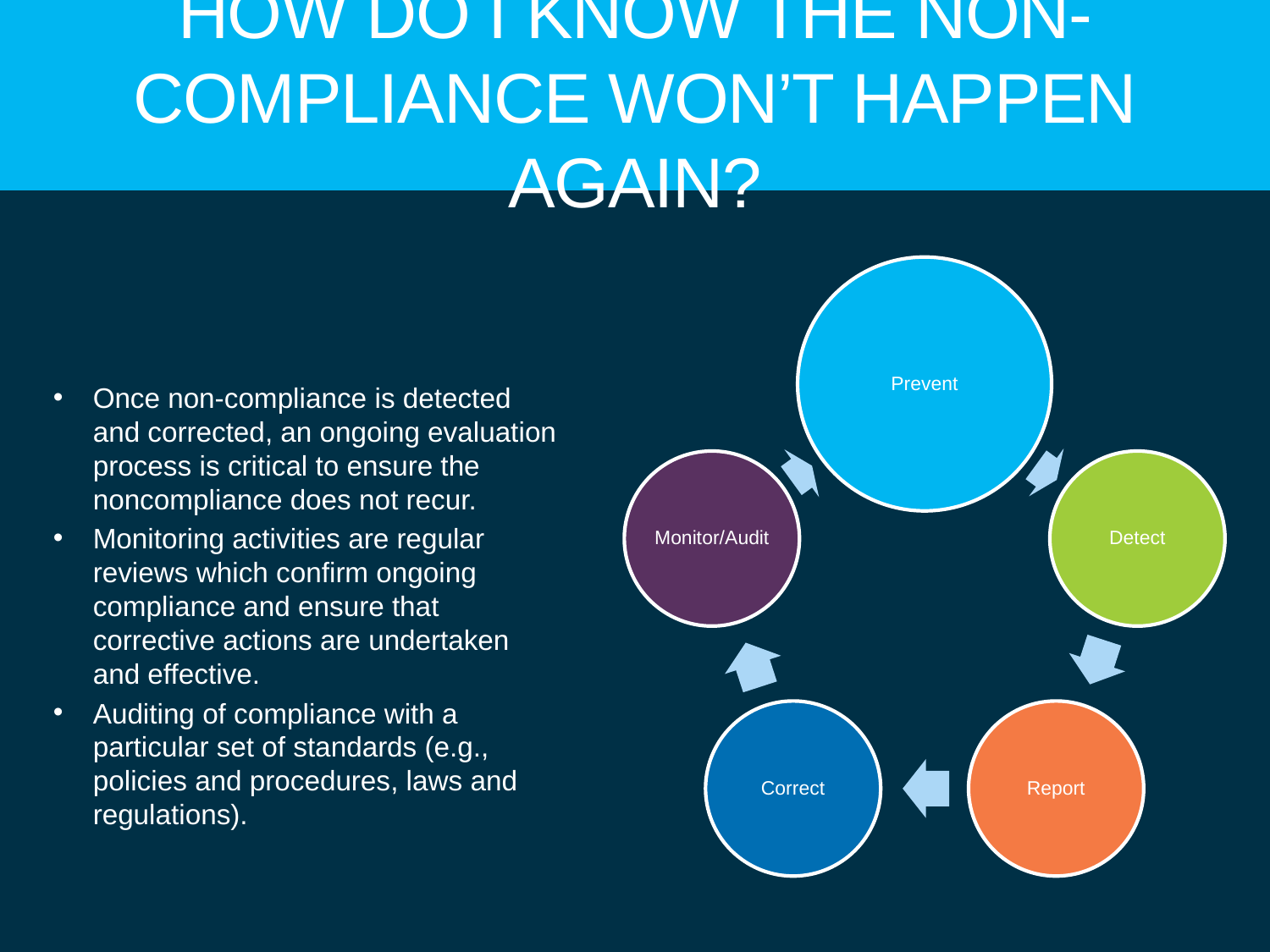

# How do I know the non-compliance won’t happen again?
Prevent

Detect

Report

Correct

Monitor/Audit

Once non-compliance is detected and corrected, an ongoing evaluation process is critical to ensure the noncompliance does not recur.
Monitoring activities are regular reviews which confirm ongoing compliance and ensure that corrective actions are undertaken and effective.
Auditing of compliance with a particular set of standards (e.g., policies and procedures, laws and regulations).